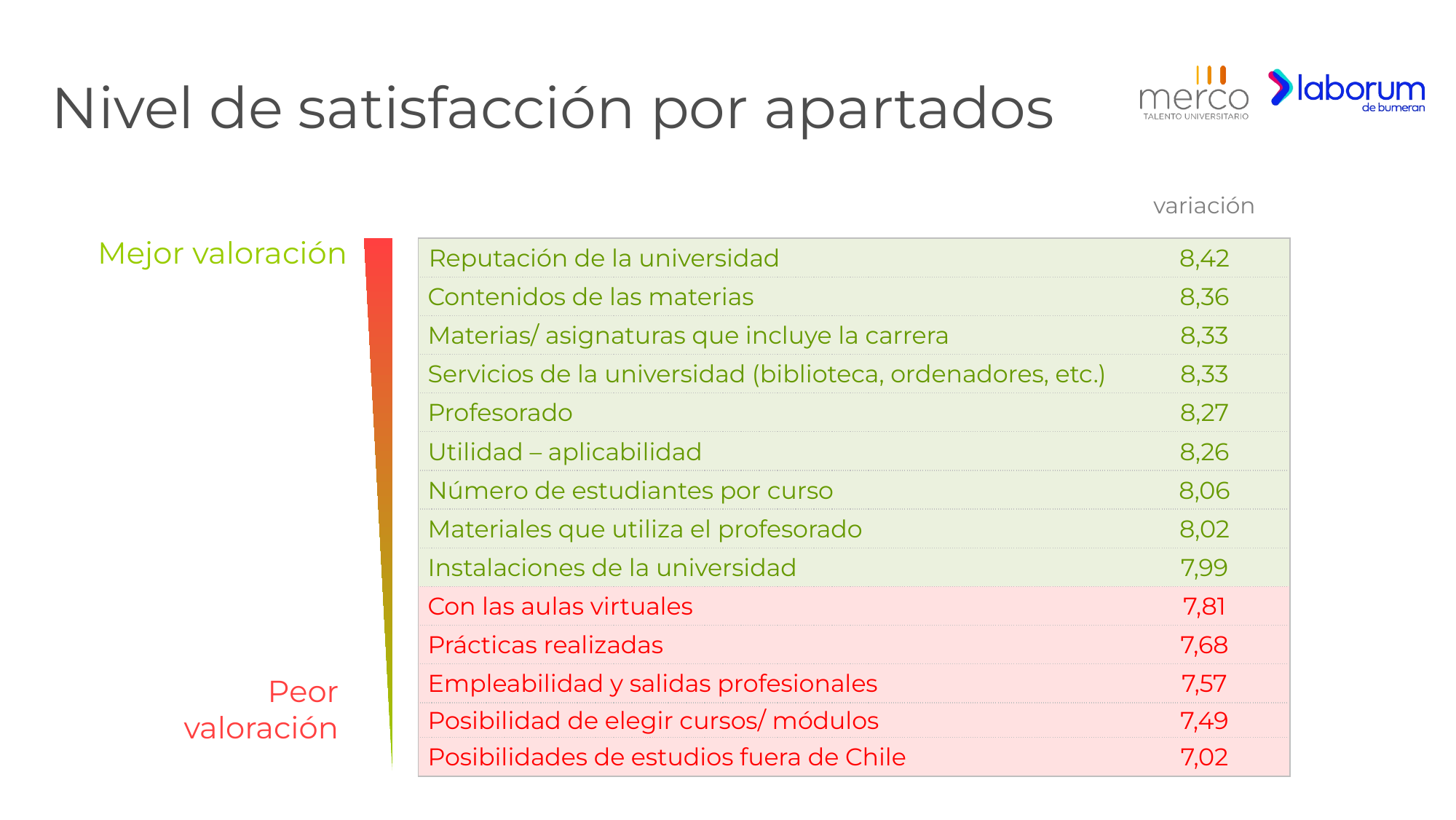

# Nivel de satisfacción por apartados
|  | variación |
| --- | --- |
| Reputación de la universidad | 8,42 |
| Contenidos de las materias | 8,36 |
| Materias/ asignaturas que incluye la carrera | 8,33 |
| Servicios de la universidad (biblioteca, ordenadores, etc.) | 8,33 |
| Profesorado | 8,27 |
| Utilidad – aplicabilidad | 8,26 |
| Número de estudiantes por curso | 8,06 |
| Materiales que utiliza el profesorado | 8,02 |
| Instalaciones de la universidad | 7,99 |
| Con las aulas virtuales | 7,81 |
| Prácticas realizadas | 7,68 |
| Empleabilidad y salidas profesionales | 7,57 |
| Posibilidad de elegir cursos/ módulos | 7,49 |
| Posibilidades de estudios fuera de Chile | 7,02 |
Mejor valoración

Peor valoración